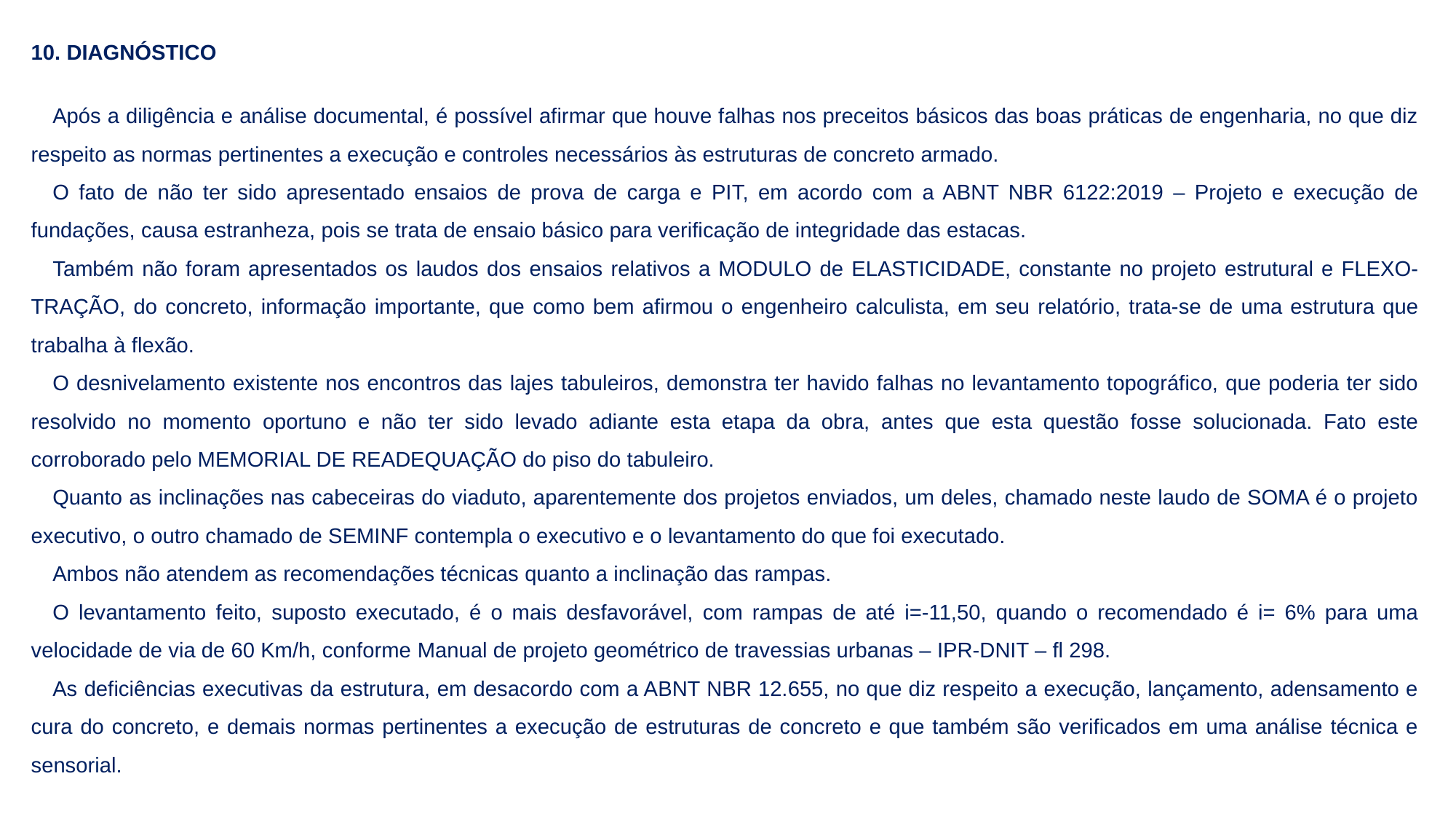

10. DIAGNÓSTICO

Após a diligência e análise documental, é possível afirmar que houve falhas nos preceitos básicos das boas práticas de engenharia, no que diz respeito as normas pertinentes a execução e controles necessários às estruturas de concreto armado.
O fato de não ter sido apresentado ensaios de prova de carga e PIT, em acordo com a ABNT NBR 6122:2019 – Projeto e execução de fundações, causa estranheza, pois se trata de ensaio básico para verificação de integridade das estacas.
Também não foram apresentados os laudos dos ensaios relativos a MODULO de ELASTICIDADE, constante no projeto estrutural e FLEXO-TRAÇÃO, do concreto, informação importante, que como bem afirmou o engenheiro calculista, em seu relatório, trata-se de uma estrutura que trabalha à flexão.
O desnivelamento existente nos encontros das lajes tabuleiros, demonstra ter havido falhas no levantamento topográfico, que poderia ter sido resolvido no momento oportuno e não ter sido levado adiante esta etapa da obra, antes que esta questão fosse solucionada. Fato este corroborado pelo MEMORIAL DE READEQUAÇÃO do piso do tabuleiro.
Quanto as inclinações nas cabeceiras do viaduto, aparentemente dos projetos enviados, um deles, chamado neste laudo de SOMA é o projeto executivo, o outro chamado de SEMINF contempla o executivo e o levantamento do que foi executado.
Ambos não atendem as recomendações técnicas quanto a inclinação das rampas.
O levantamento feito, suposto executado, é o mais desfavorável, com rampas de até i=-11,50, quando o recomendado é i= 6% para uma velocidade de via de 60 Km/h, conforme Manual de projeto geométrico de travessias urbanas – IPR-DNIT – fl 298.
As deficiências executivas da estrutura, em desacordo com a ABNT NBR 12.655, no que diz respeito a execução, lançamento, adensamento e cura do concreto, e demais normas pertinentes a execução de estruturas de concreto e que também são verificados em uma análise técnica e sensorial.